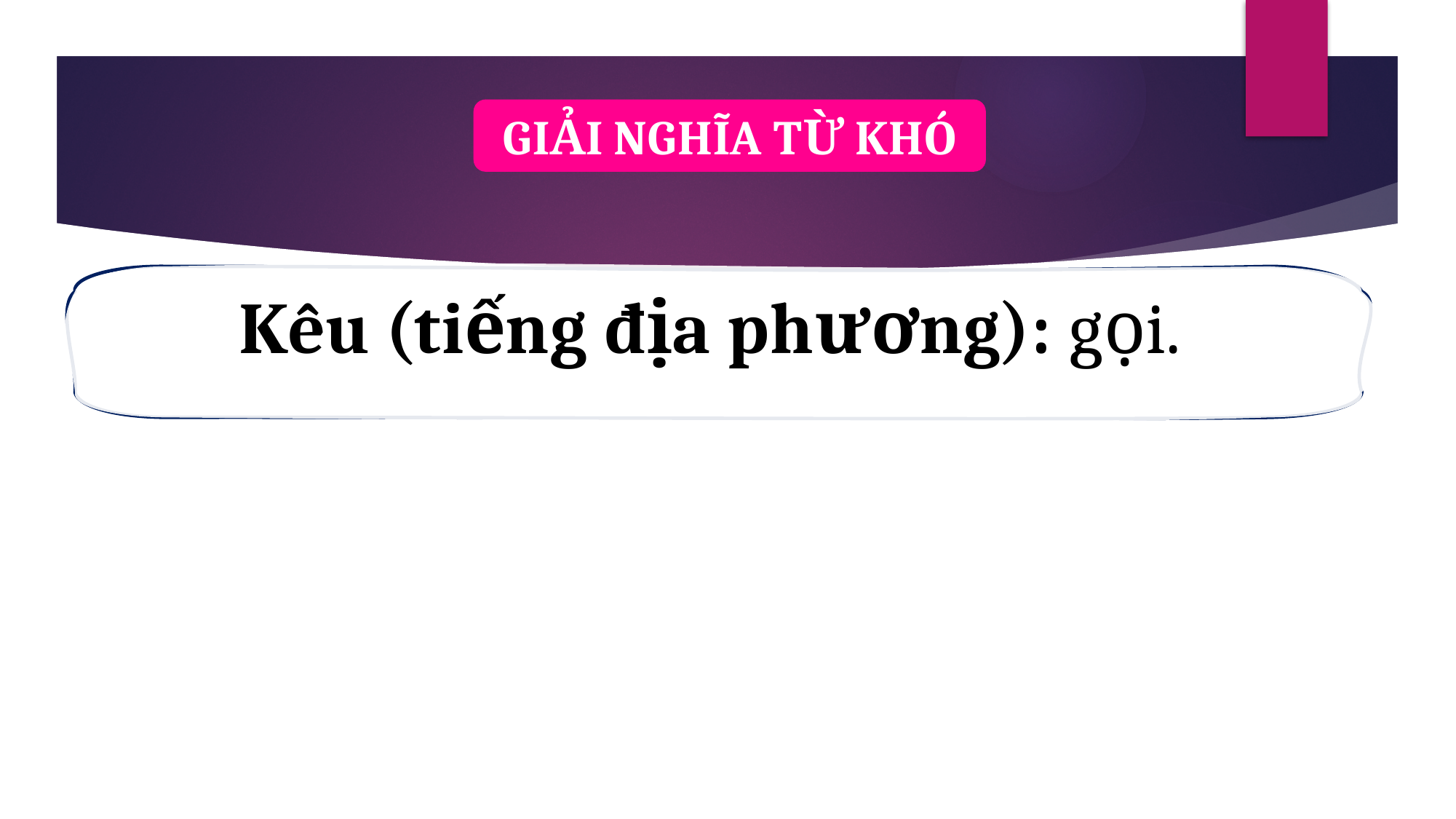

GIẢI NGHĨA TỪ KHÓ

Kêu (tiếng địa phương): gọi.